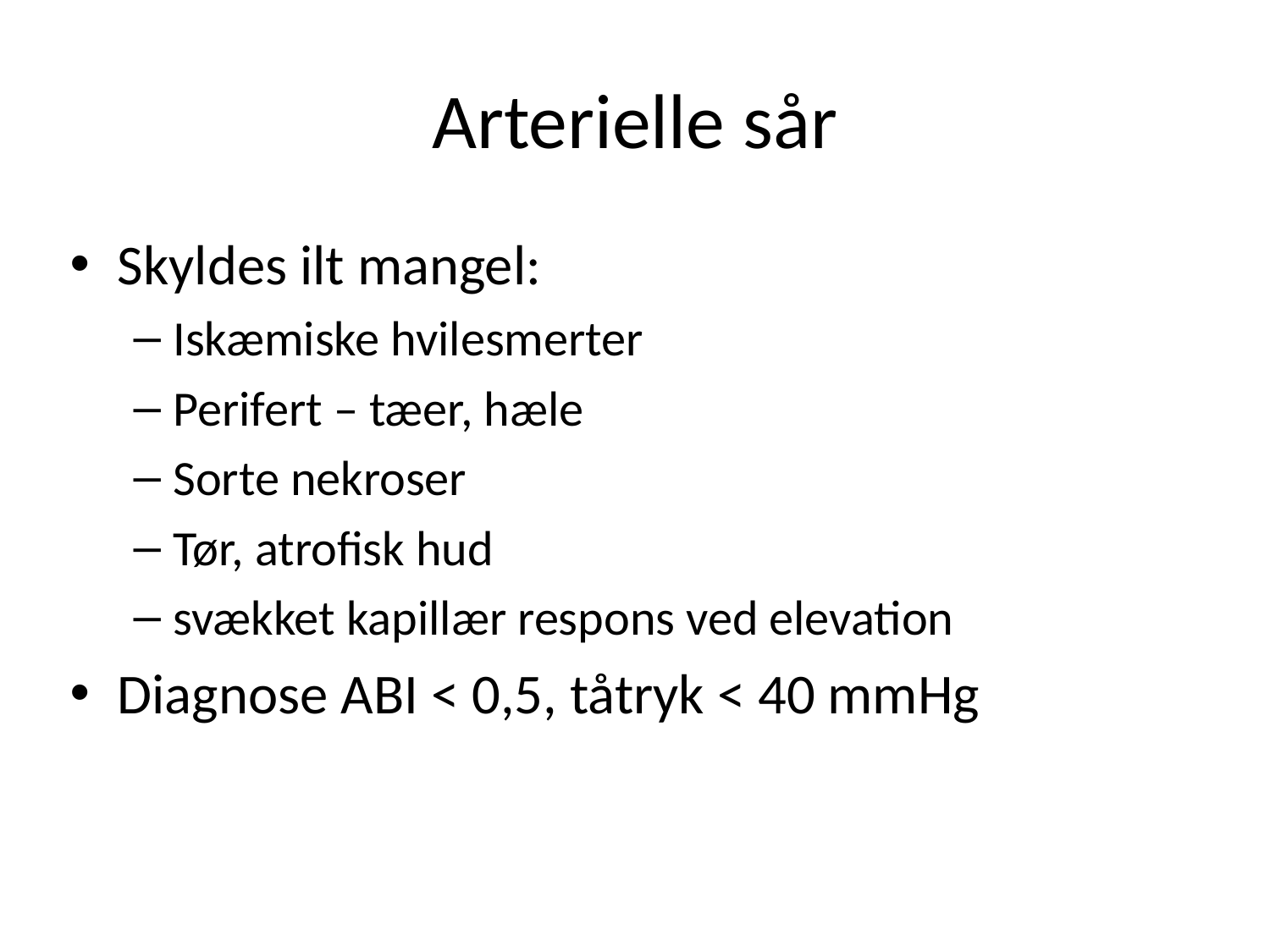

# Arterielle sår
Skyldes ilt mangel:
Iskæmiske hvilesmerter
Perifert – tæer, hæle
Sorte nekroser
Tør, atrofisk hud
svækket kapillær respons ved elevation
Diagnose ABI < 0,5, tåtryk < 40 mmHg